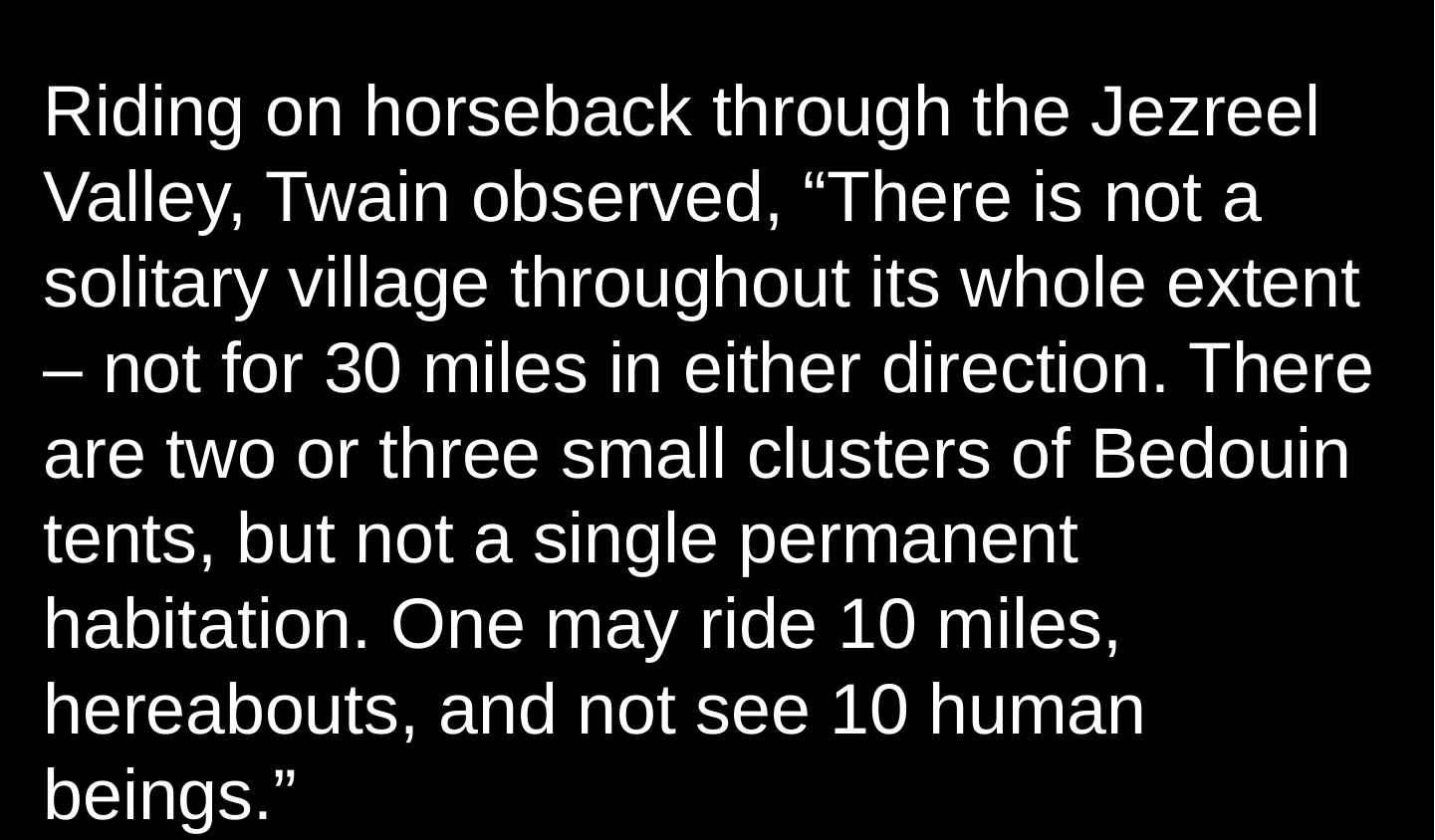

Riding on horseback through the Jezreel Valley, Twain observed, “There is not a solitary village throughout its whole extent – not for 30 miles in either direction. There are two or three small clusters of Bedouin tents, but not a single permanent habitation. One may ride 10 miles, hereabouts, and not see 10 human beings.”